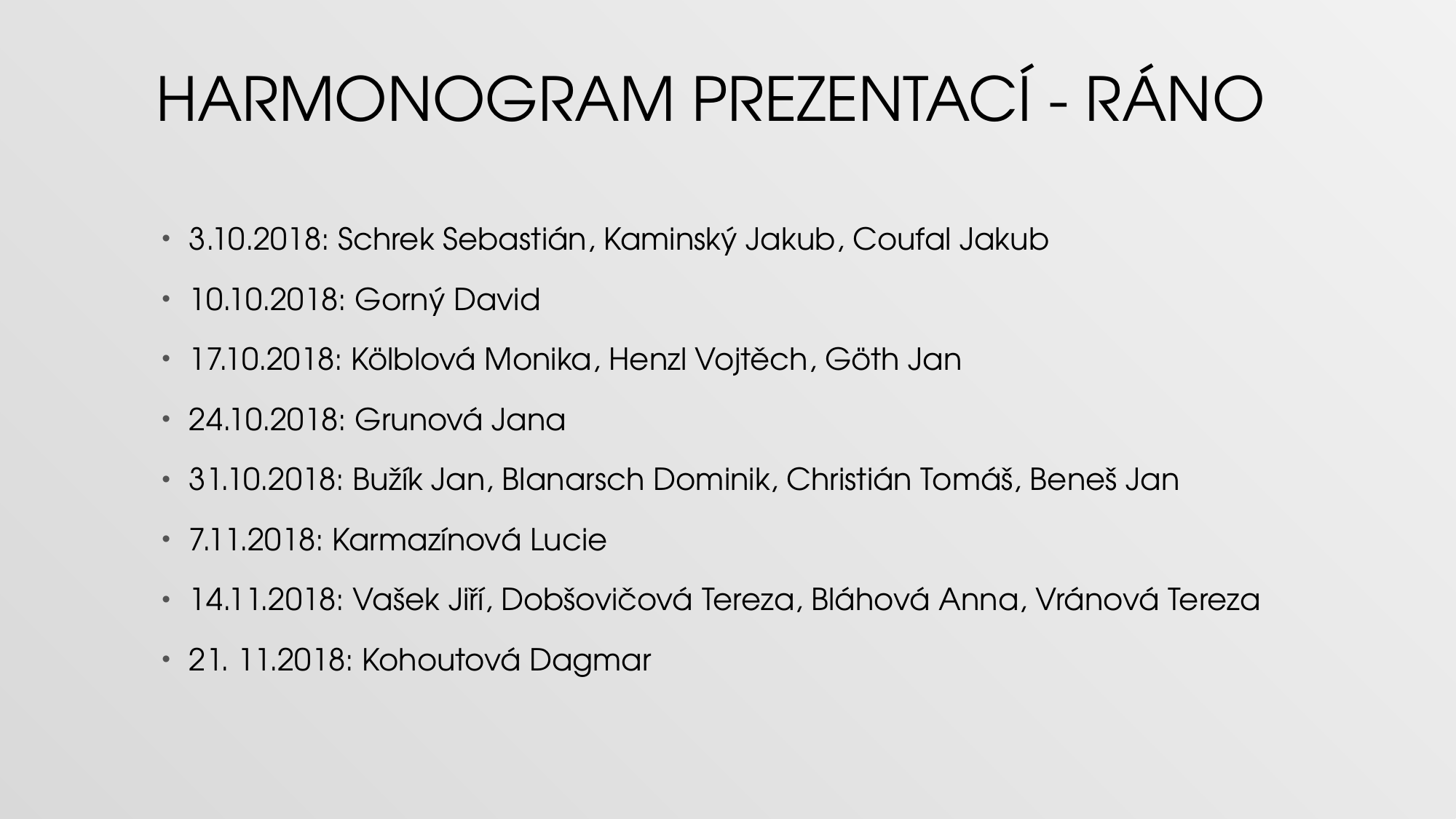

# harmonogram prezentací - ráno
3.10.2018: Schrek Sebastián, Kaminský Jakub, Coufal Jakub
10.10.2018: Gorný David
17.10.2018: Kölblová Monika, Henzl Vojtěch, Göth Jan
24.10.2018: Grunová Jana
31.10.2018: Bužík Jan, Blanarsch Dominik, Christián Tomáš, Beneš Jan
7.11.2018: Karmazínová Lucie
14.11.2018: Vašek Jiří, Dobšovičová Tereza, Bláhová Anna, Vránová Tereza
21. 11.2018: Kohoutová Dagmar